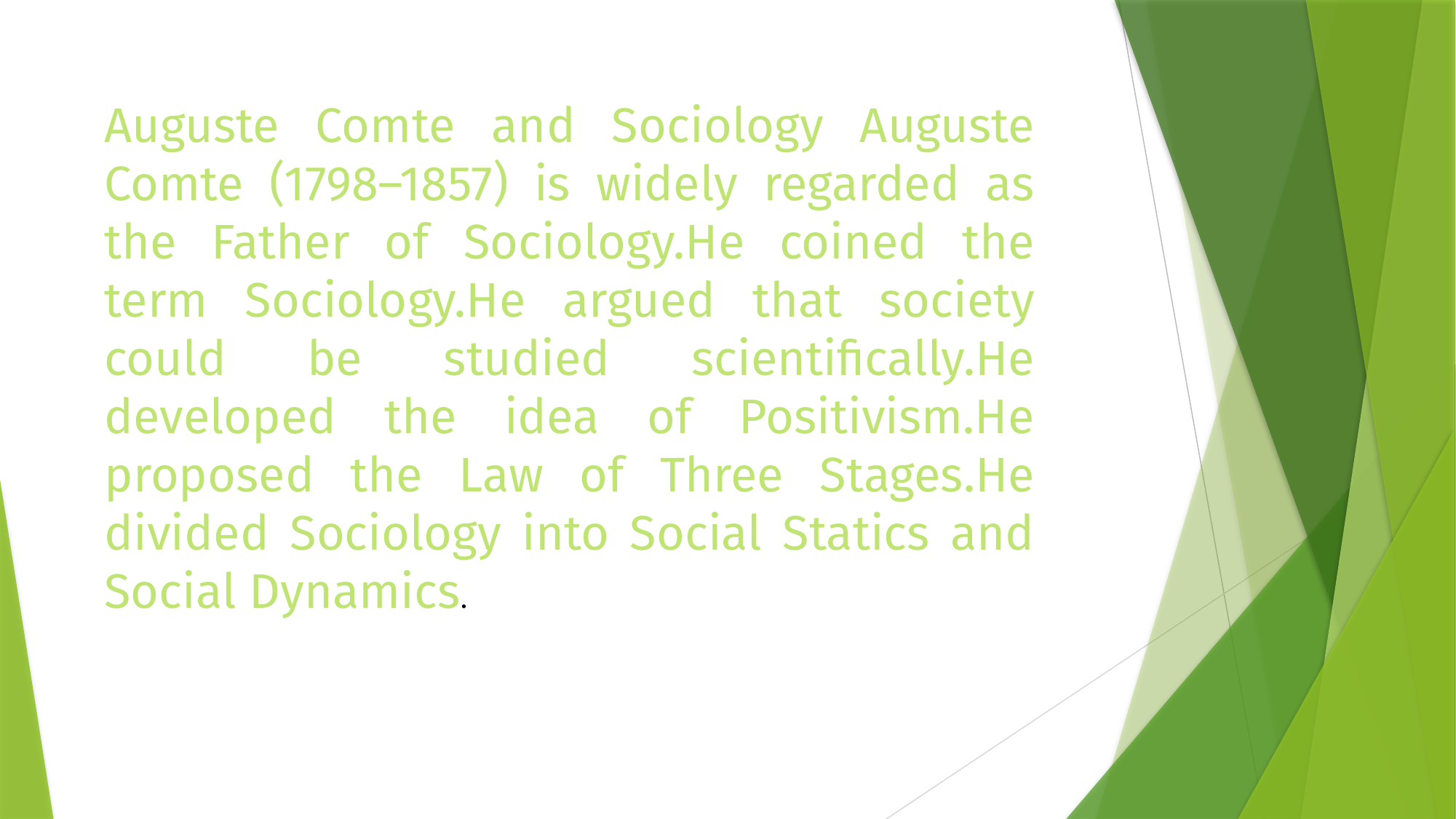

Auguste Comte and Sociology Auguste Comte (1798–1857) is widely regarded as the Father of Sociology.He coined the term Sociology.He argued that society could be studied scientifically.He developed the idea of Positivism.He proposed the Law of Three Stages.He divided Sociology into Social Statics and Social Dynamics.